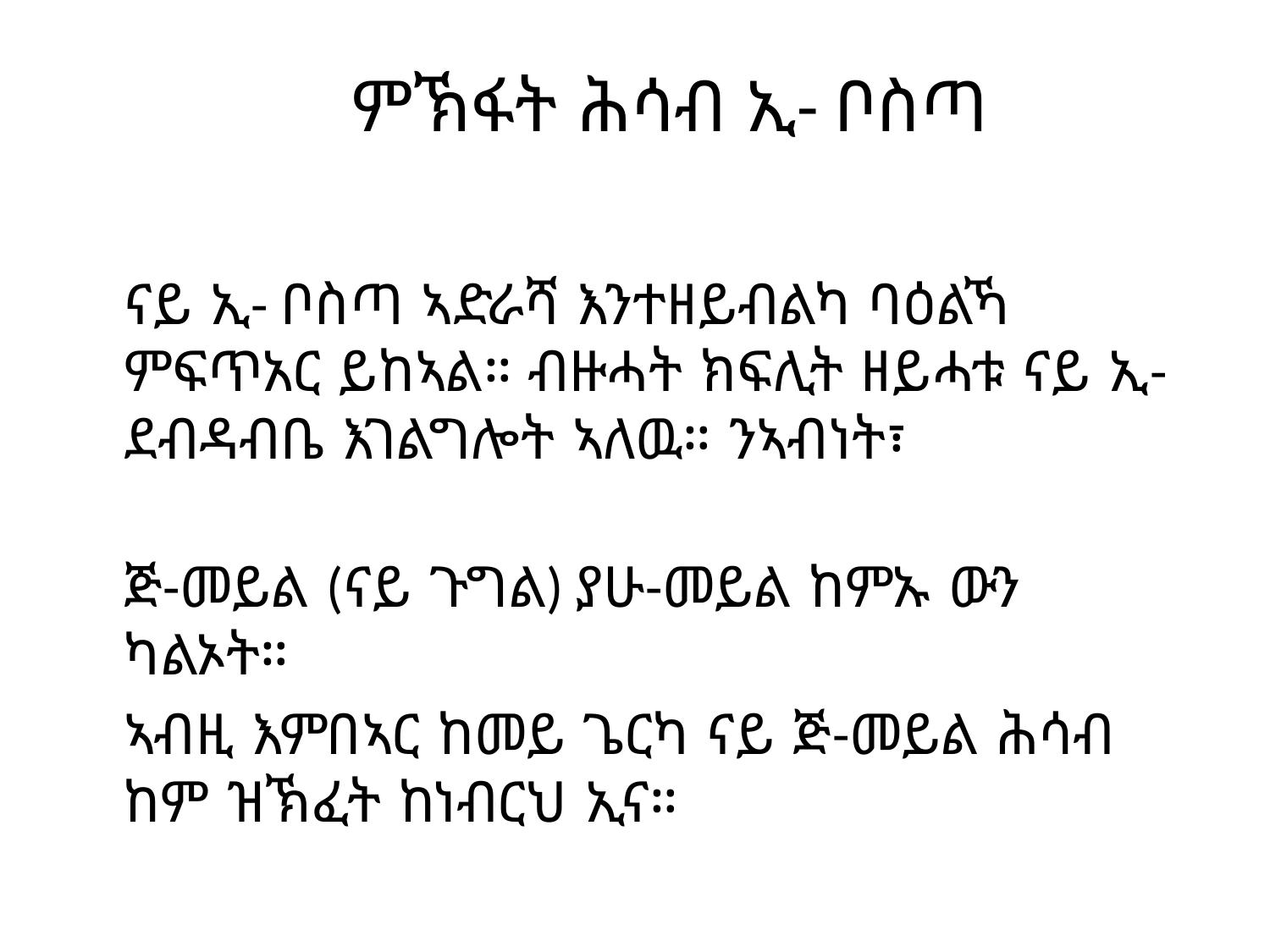

# ምኽፋት ሕሳብ ኢ- ቦስጣ
	ናይ ኢ- ቦስጣ ኣድራሻ እንተዘይብልካ ባዕልኻ ምፍጥአር ይከኣል። ብዙሓት ክፍሊት ዘይሓቱ ናይ ኢ-ደብዳብቤ እገልግሎት ኣለዉ። ንኣብነት፣

	ጅ-መይል (ናይ ጉግል) ያሁ-መይል ከምኡ ውን ካልኦት።
	ኣብዚ እምበኣር ከመይ ጌርካ ናይ ጅ-መይል ሕሳብ ከም ዝኽፈት ከነብርህ ኢና።